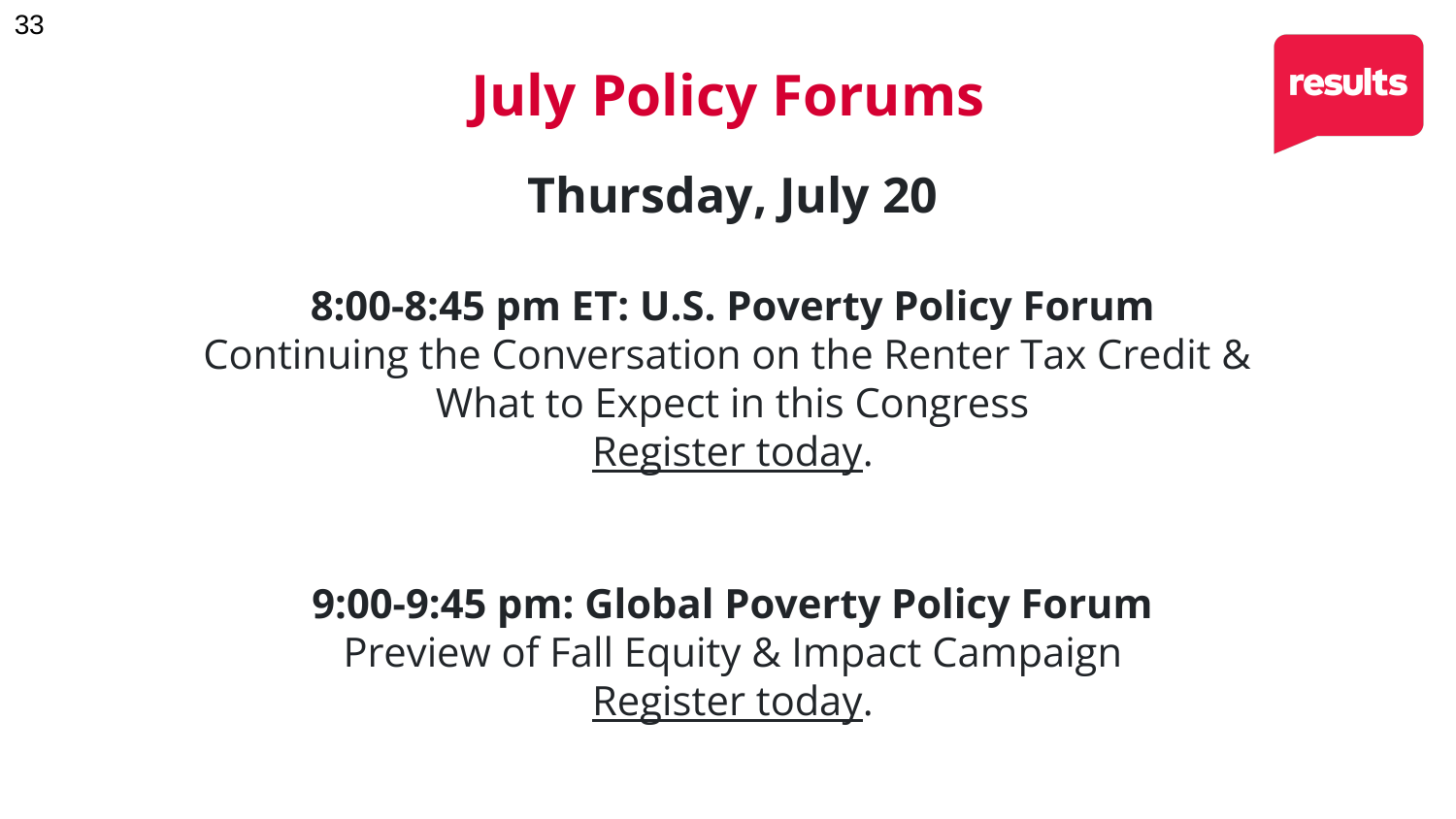

# July Policy Forums
Thursday, July 20

8:00-8:45 pm ET: U.S. Poverty Policy Forum
Continuing the Conversation on the Renter Tax Credit &
What to Expect in this Congress
Register today.

9:00-9:45 pm: Global Poverty Policy Forum
Preview of Fall Equity & Impact Campaign
Register today.